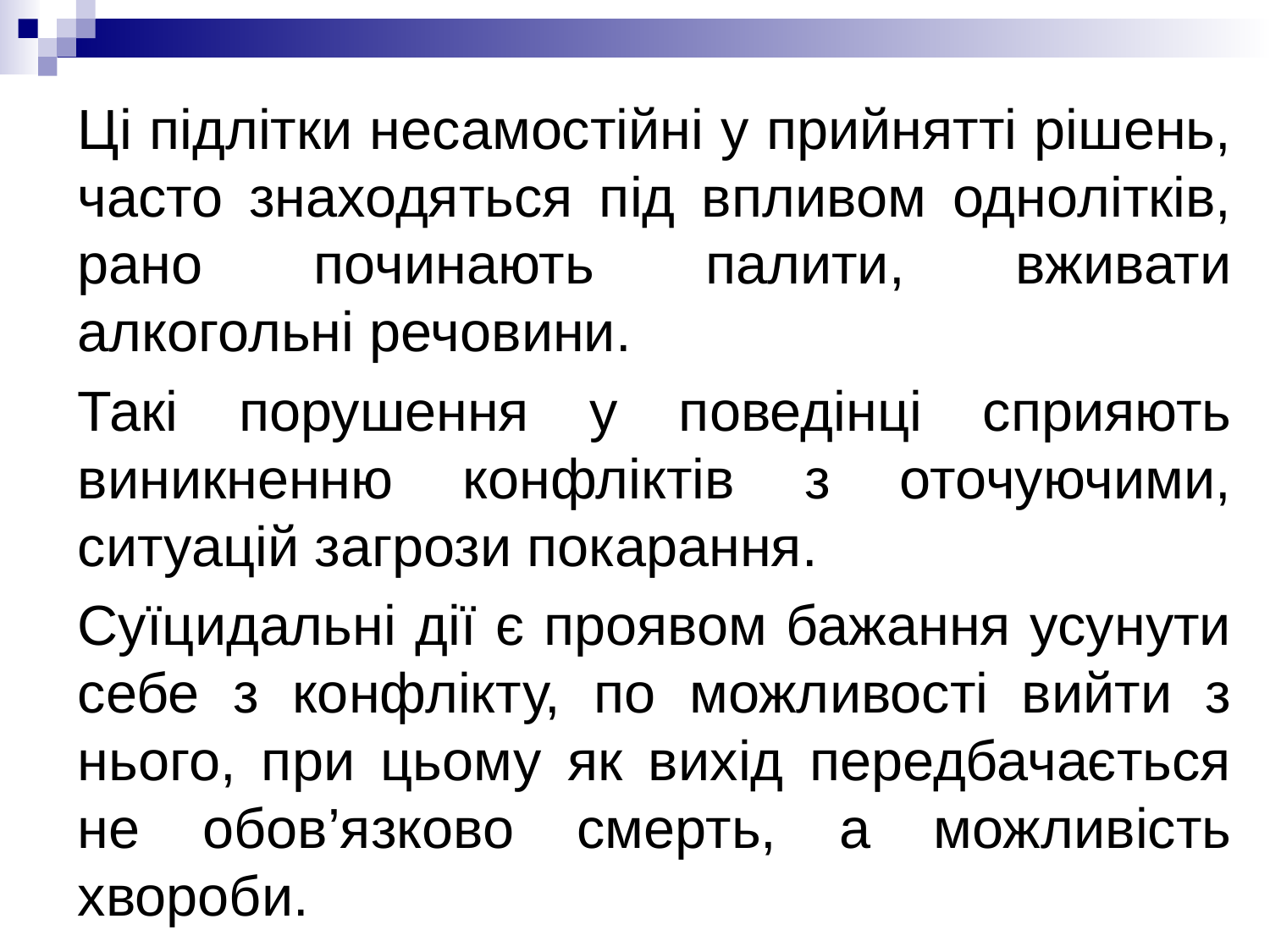

Ці підлітки несамостійні у прийнятті рішень, часто знаходяться під впливом однолітків, рано починають палити, вживати алкогольні речовини.
Такі порушення у поведінці сприяють виникненню конфліктів з оточуючими, ситуацій загрози покарання.
Суїцидальні дії є проявом бажання усунути себе з конфлікту, по можливості вийти з нього, при цьому як вихід передбачається не обов’язково смерть, а можливість хвороби.